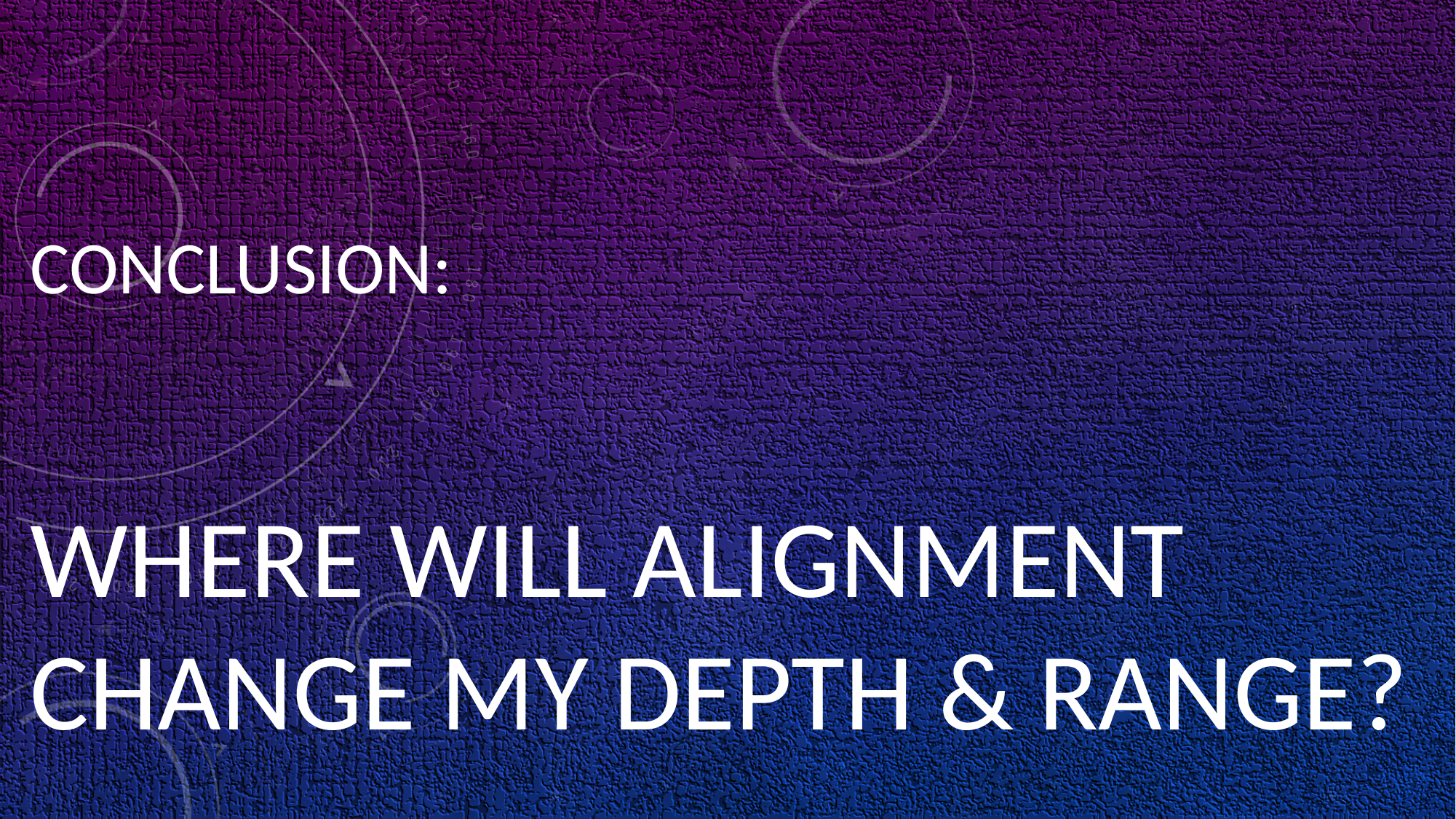

# CONCLUSION: Where will alignment change my depth & range?